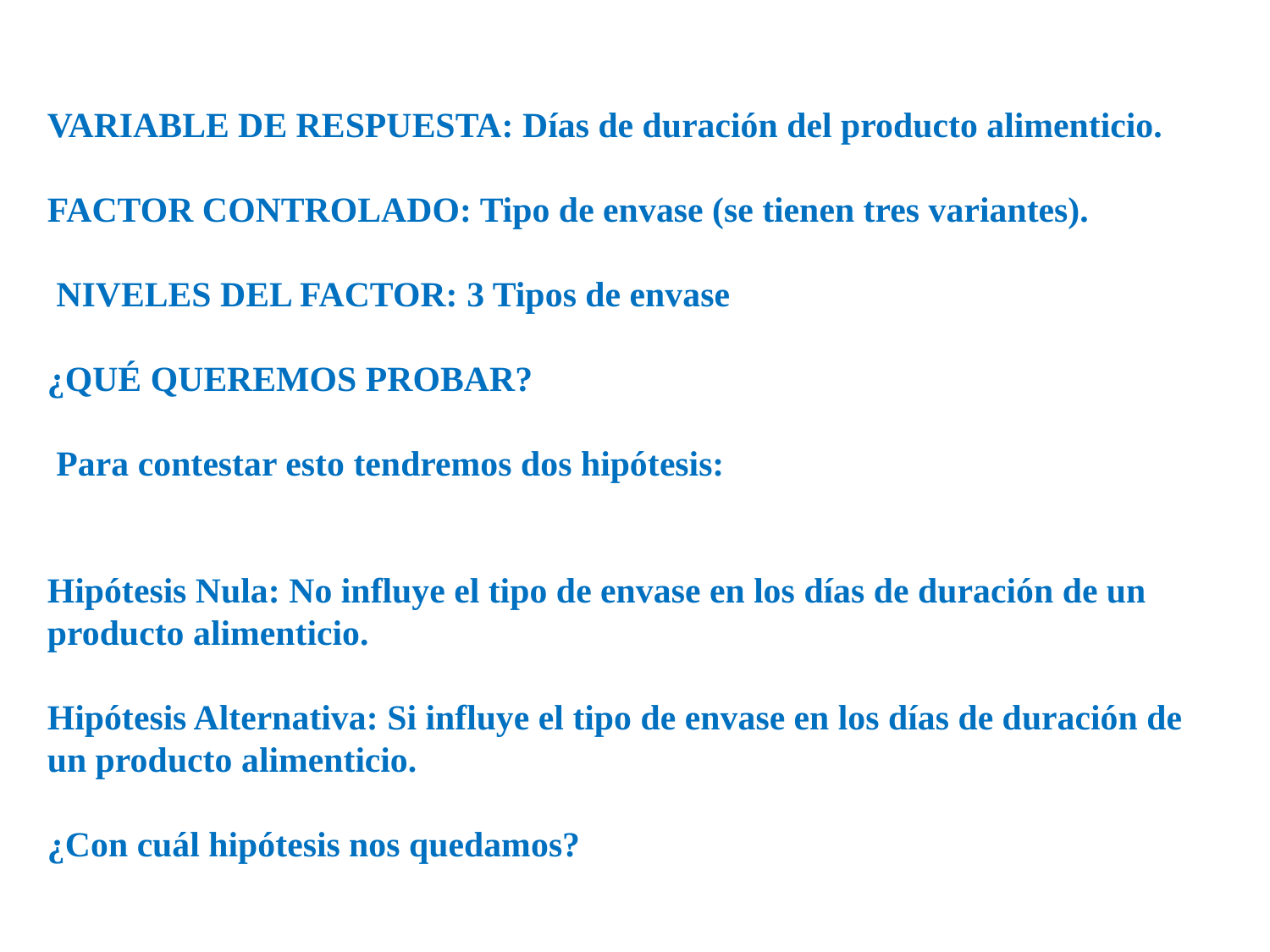

VARIABLE DE RESPUESTA: Días de duración del producto alimenticio.

FACTOR CONTROLADO: Tipo de envase (se tienen tres variantes).

 NIVELES DEL FACTOR: 3 Tipos de envase

¿QUÉ QUEREMOS PROBAR?

 Para contestar esto tendremos dos hipótesis:

Hipótesis Nula: No influye el tipo de envase en los días de duración de un producto alimenticio.

Hipótesis Alternativa: Si influye el tipo de envase en los días de duración de un producto alimenticio.

¿Con cuál hipótesis nos quedamos?